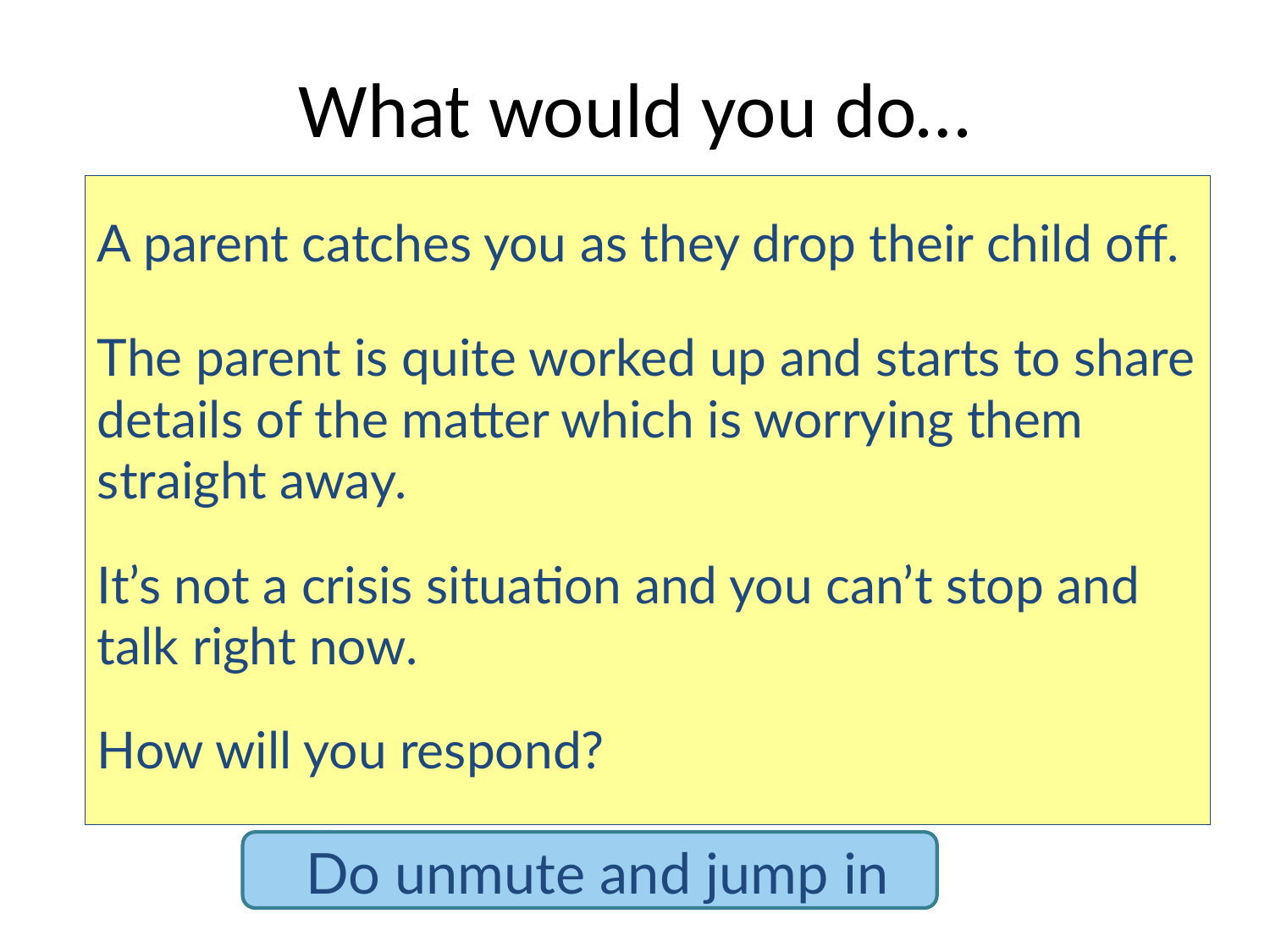

# What would you do…

A parent catches you as they drop their child off.

The parent is quite worked up and starts to share details of the matter which is worrying them straight away.

It’s not a crisis situation and you can’t stop and talk right now.

How will you respond?

Do unmute and jump in